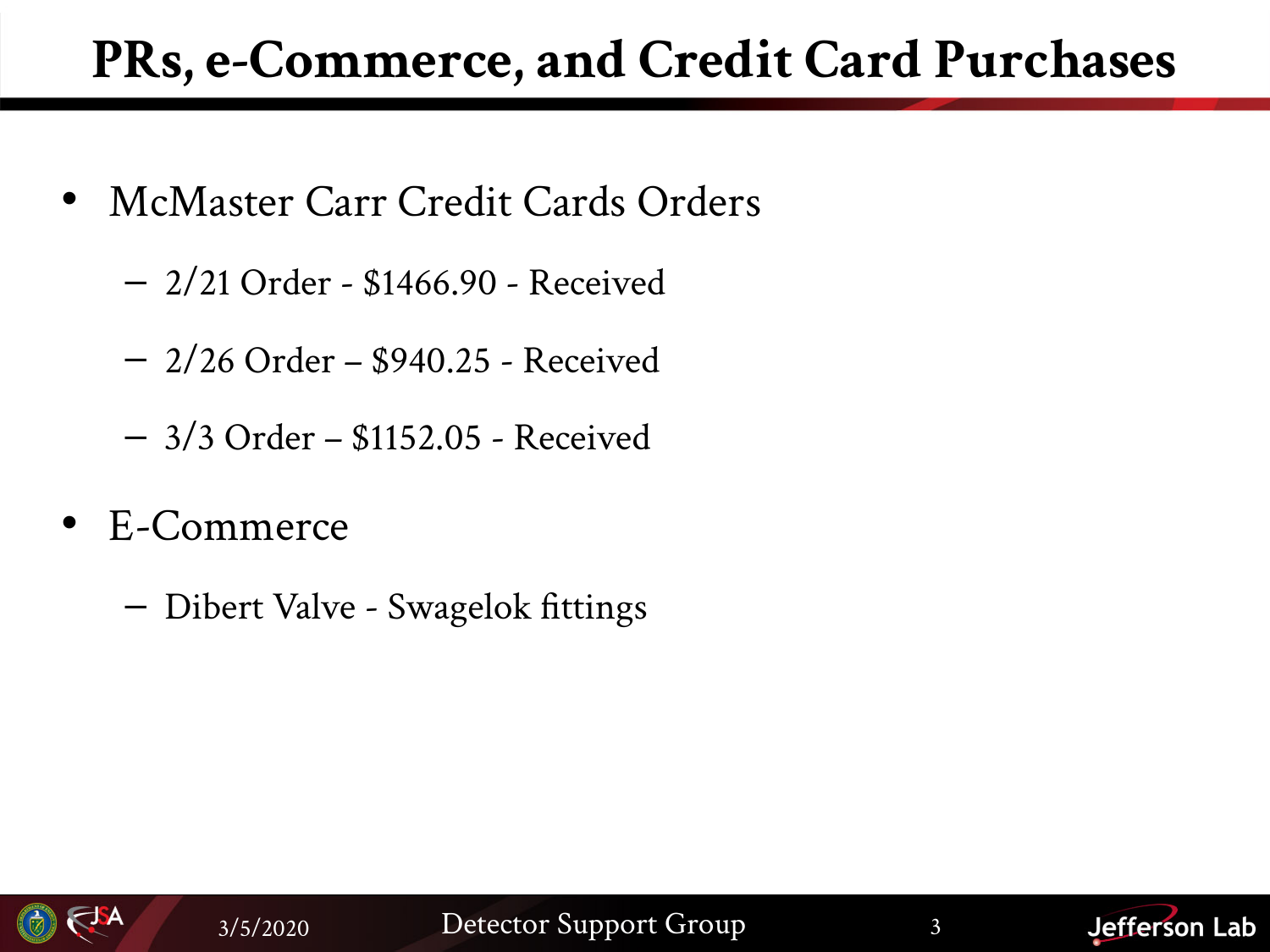

# PRs, e-Commerce, and Credit Card Purchases
McMaster Carr Credit Cards Orders
2/21 Order - $1466.90 - Received
2/26 Order – $940.25 - Received
3/3 Order – $1152.05 - Received
E-Commerce
Dibert Valve - Swagelok fittings

Detector Support Group